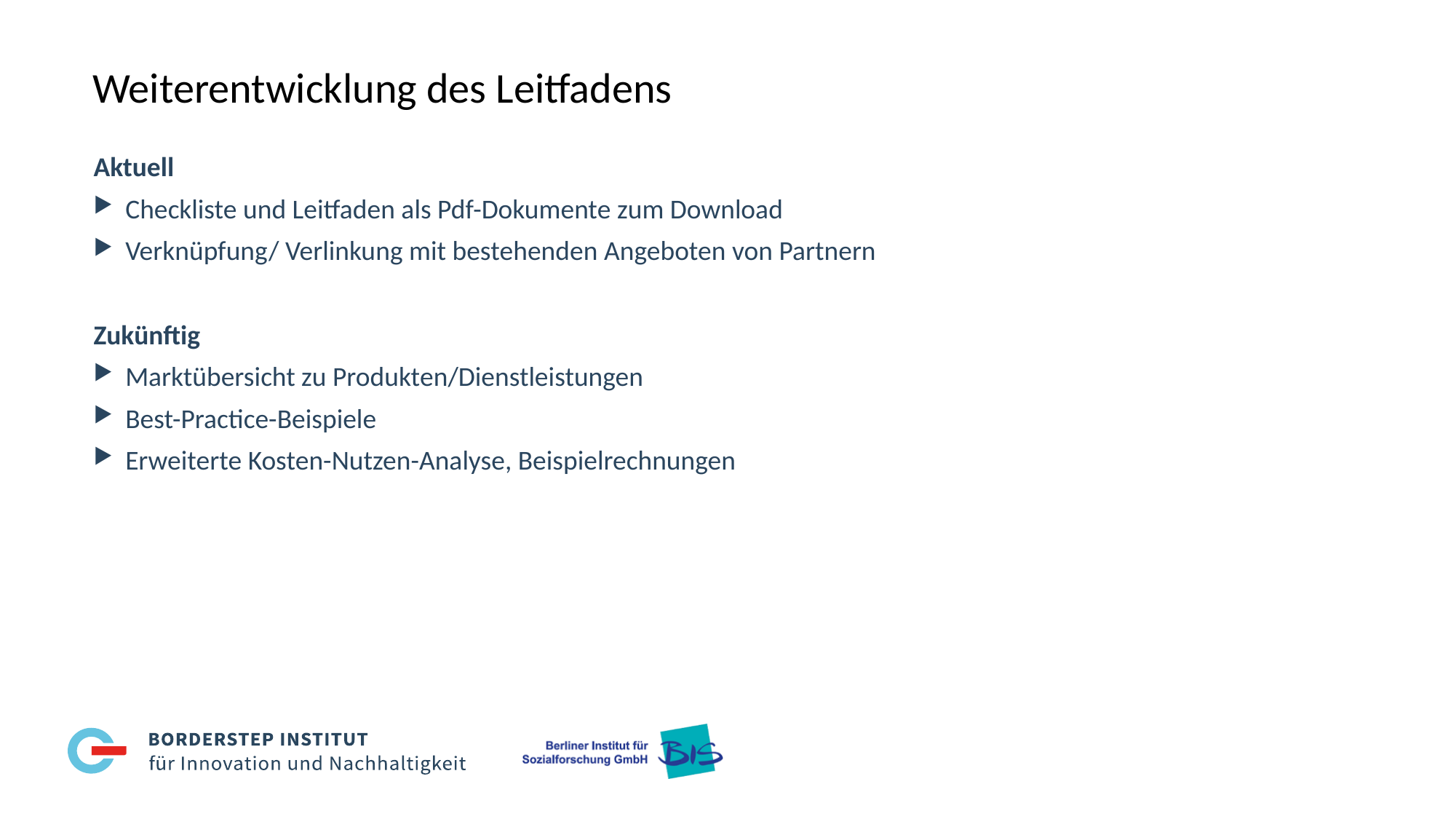

# Weiterentwicklung des Leitfadens
Aktuell
Checkliste und Leitfaden als Pdf-Dokumente zum Download
Verknüpfung/ Verlinkung mit bestehenden Angeboten von Partnern

Zukünftig
Marktübersicht zu Produkten/Dienstleistungen
Best-Practice-Beispiele
Erweiterte Kosten-Nutzen-Analyse, Beispielrechnungen